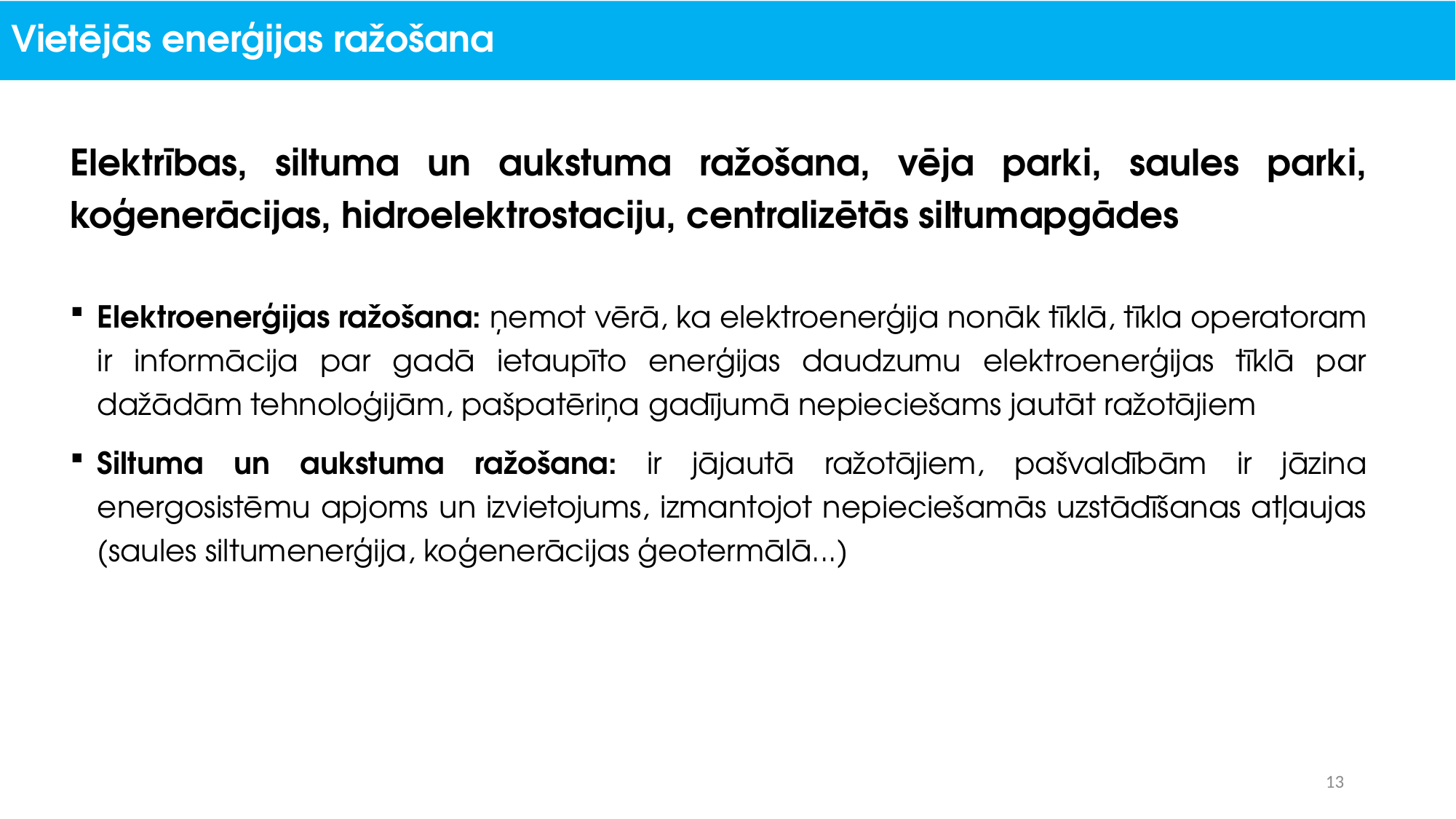

# Vietējās enerģijas ražošana
Elektrības, siltuma un aukstuma ražošana, vēja parki, saules parki, koģenerācijas, hidroelektrostaciju, centralizētās siltumapgādes

Elektroenerģijas ražošana: ņemot vērā, ka elektroenerģija nonāk tīklā, tīkla operatoram ir informācija par gadā ietaupīto enerģijas daudzumu elektroenerģijas tīklā par dažādām tehnoloģijām, pašpatēriņa gadījumā nepieciešams jautāt ražotājiem
Siltuma un aukstuma ražošana: ir jājautā ražotājiem, pašvaldībām ir jāzina energosistēmu apjoms un izvietojums, izmantojot nepieciešamās uzstādīšanas atļaujas (saules siltumenerģija, koģenerācijas ģeotermālā...)

13